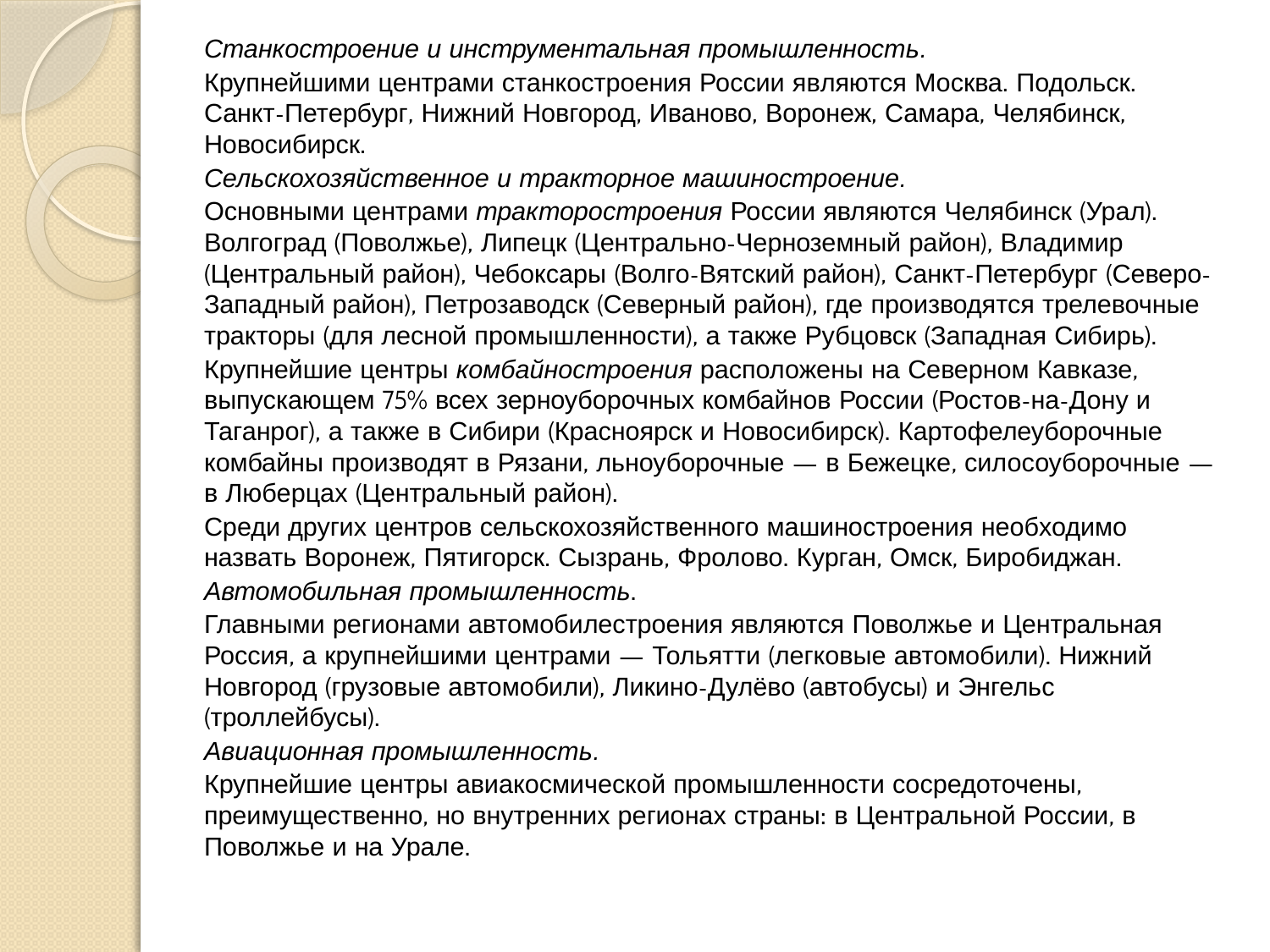

Станкостроение и инструментальная промышленность.
	Крупнейшими центрами станкостроения России яв­ляются Москва. Подольск. Санкт-Петербург, Нижний Новгород, Ивано­во, Воронеж, Самара, Челябинск, Новосибирск.
		Сельскохозяйственное и тракторное машиностроение.
	Основными центрами тракторостроения России являются Челя­бинск (Урал). Волгоград (Поволжье), Липецк (Центрально-Черноземный район), Владимир (Центральный район), Чебоксары (Волго-Вятский рай­он), Санкт-Петербург (Северо-Западный район), Петрозаводск (Северный район), где производятся трелевочные тракторы (для лесной промыш­ленности), а также Рубцовск (Западная Сибирь).
		Крупнейшие центры комбайностроения расположены на Северном Кавказе, выпускающем 75% всех зерноуборочных комбайнов России (Рос­тов-на-Дону и Таганрог), а также в Сибири (Красноярск и Новосибирск). Картофелеуборочные комбайны производят в Рязани, льноуборочные — в Бежецке, силосоуборочные — в Люберцах (Центральный район).
		Среди других центров сельскохозяйственного машиностроения необ­ходимо назвать Воронеж, Пятигорск. Сызрань, Фролово. Курган, Омск, Биробиджан.
		Автомобильная промышленность.
		Главными регионами автомобилестроения являются Поволжье и Центральная Россия, а крупнейшими центрами — Тольятти (легковые автомобили). Нижний Новгород (грузовые автомобили), Лики­но-Дулёво (автобусы) и Энгельс (троллейбусы).
		Авиационная промышленность.
		Крупнейшие центры авиакосмической промышленности сосредоточены, преимущественно, но внутренних регионах страны: в Центральной России, в Поволжье и на Урале.